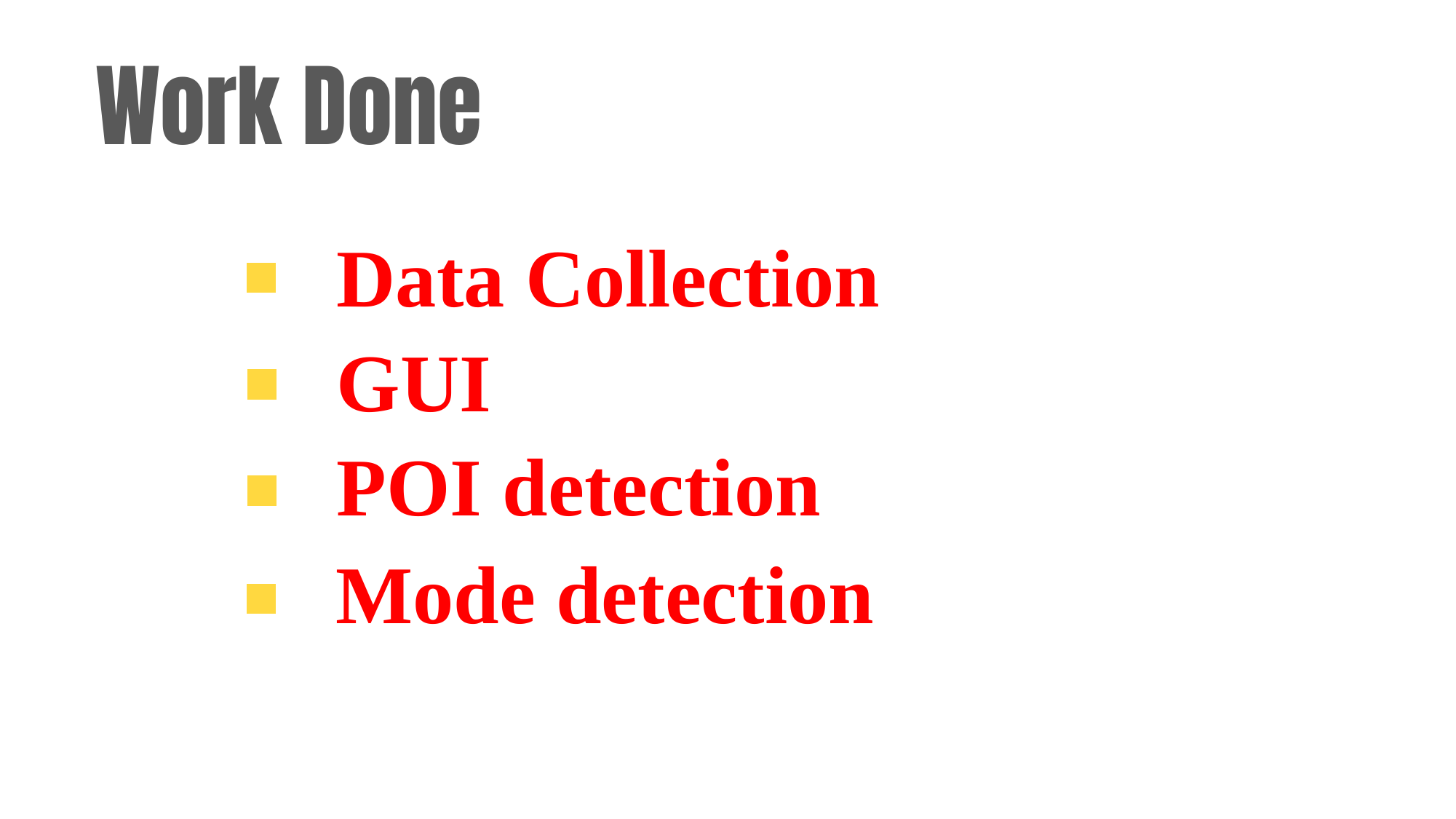

Work Done

Data Collection

GUI

POI detection

Mode detection